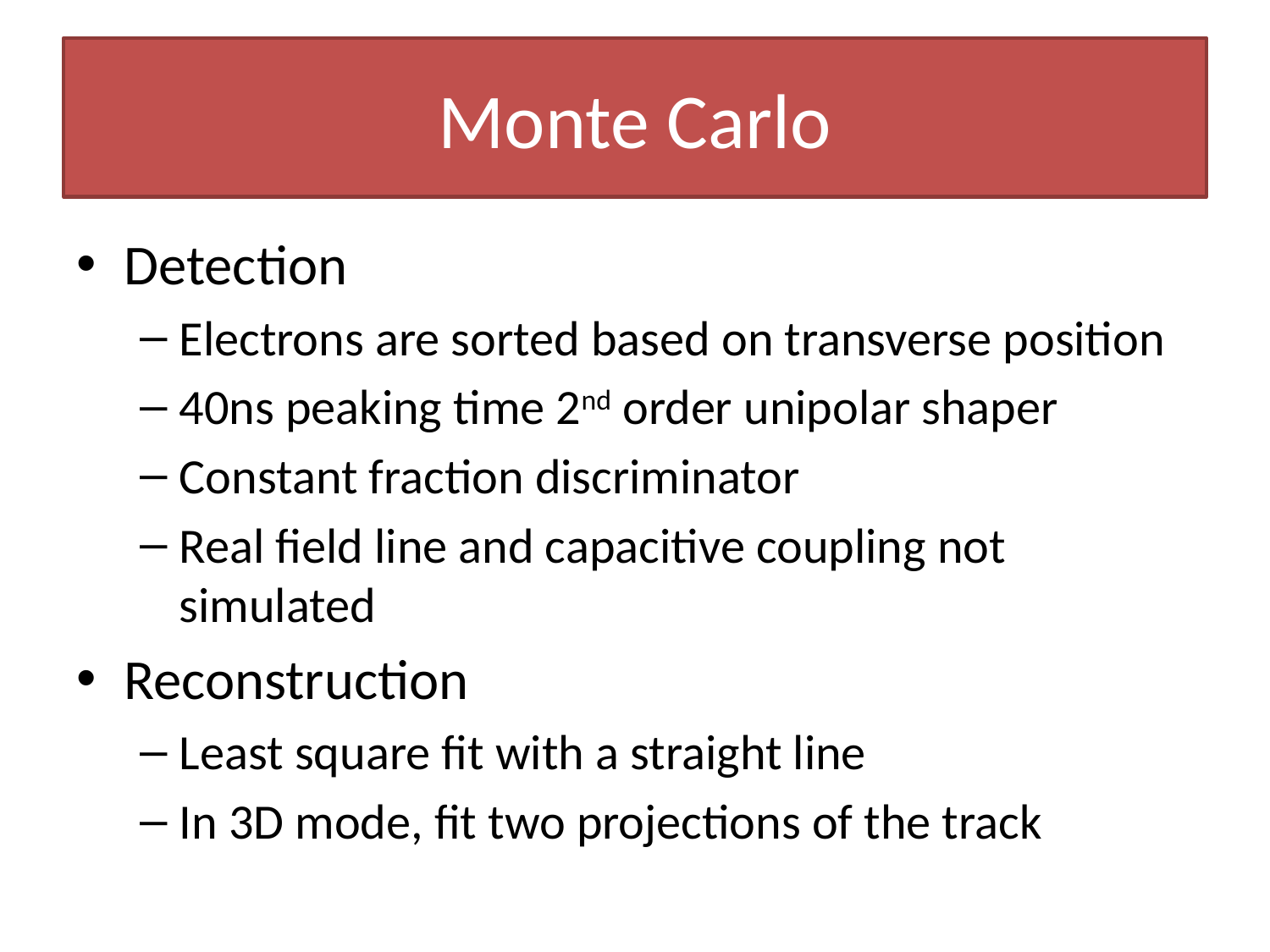

# Monte Carlo
Detection
Electrons are sorted based on transverse position
40ns peaking time 2nd order unipolar shaper
Constant fraction discriminator
Real field line and capacitive coupling not simulated
Reconstruction
Least square fit with a straight line
In 3D mode, fit two projections of the track